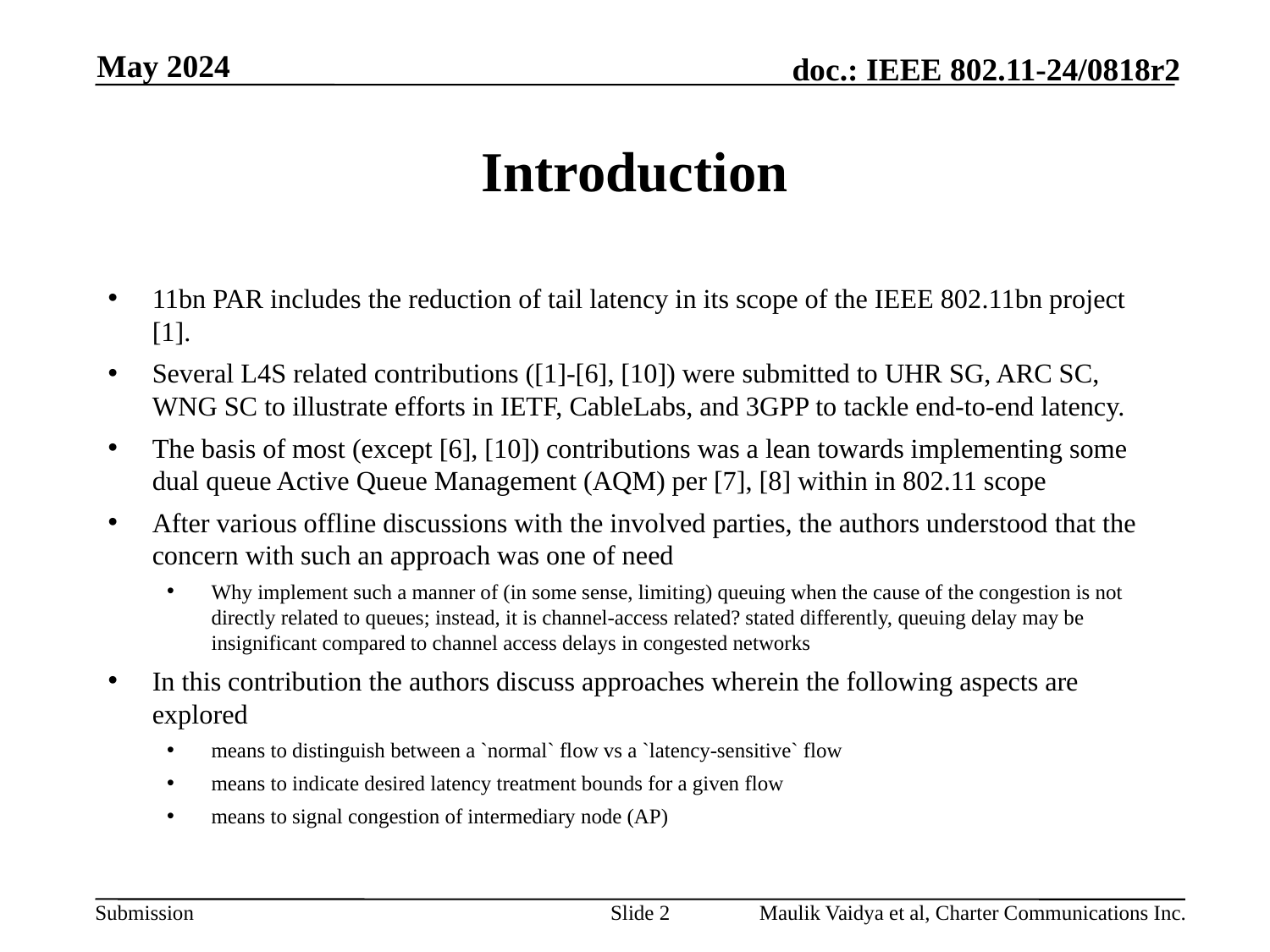

May 2024
# Introduction
11bn PAR includes the reduction of tail latency in its scope of the IEEE 802.11bn project [1].
Several L4S related contributions ([1]-[6], [10]) were submitted to UHR SG, ARC SC, WNG SC to illustrate efforts in IETF, CableLabs, and 3GPP to tackle end-to-end latency.
The basis of most (except [6], [10]) contributions was a lean towards implementing some dual queue Active Queue Management (AQM) per [7], [8] within in 802.11 scope
After various offline discussions with the involved parties, the authors understood that the concern with such an approach was one of need
Why implement such a manner of (in some sense, limiting) queuing when the cause of the congestion is not directly related to queues; instead, it is channel-access related? stated differently, queuing delay may be insignificant compared to channel access delays in congested networks
In this contribution the authors discuss approaches wherein the following aspects are explored
means to distinguish between a `normal` flow vs a `latency-sensitive` flow
means to indicate desired latency treatment bounds for a given flow
means to signal congestion of intermediary node (AP)
Slide 2
Maulik Vaidya et al, Charter Communications Inc.